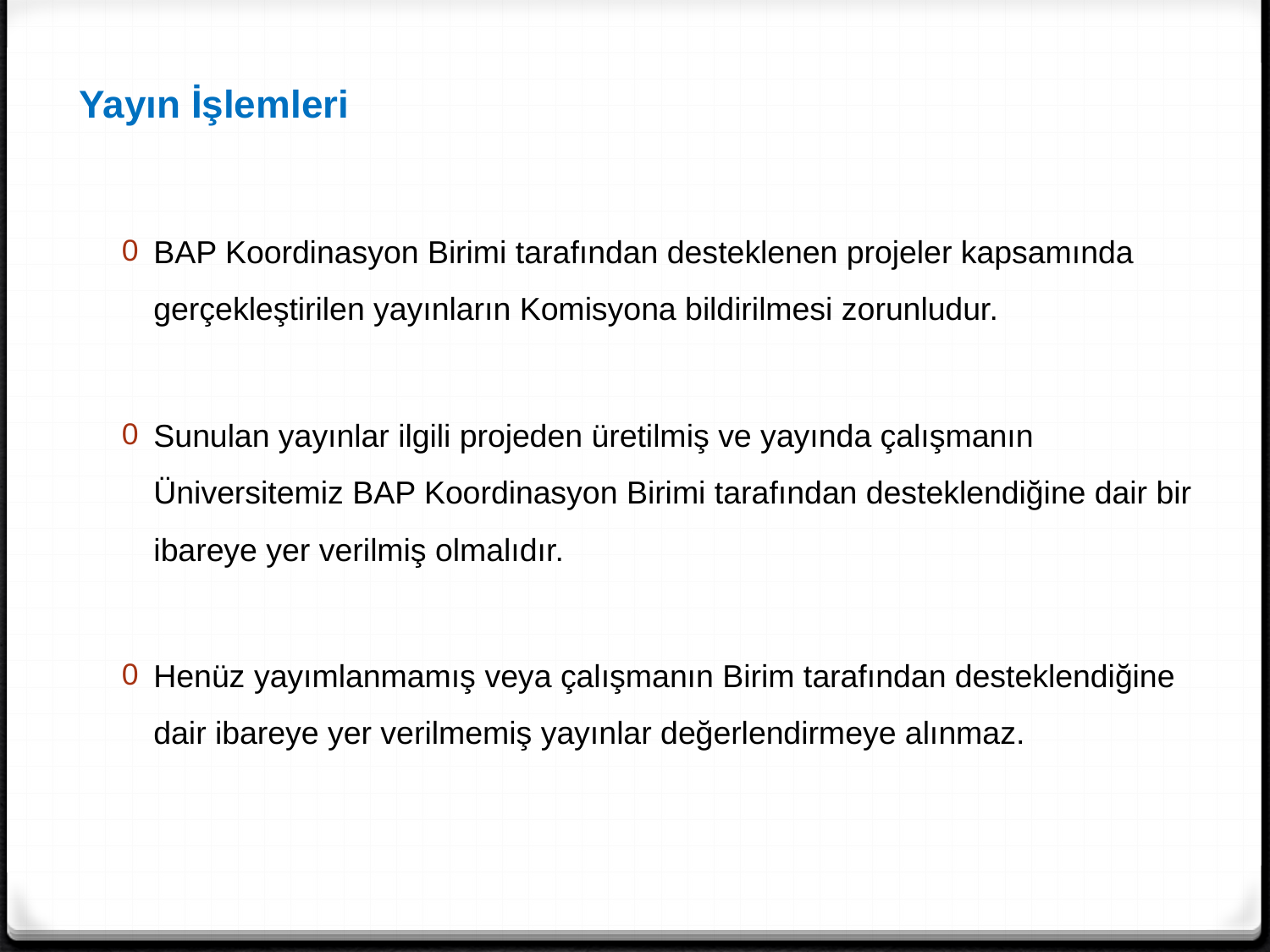

Yayın İşlemleri
BAP Koordinasyon Birimi tarafından desteklenen projeler kapsamında gerçekleştirilen yayınların Komisyona bildirilmesi zorunludur.

Sunulan yayınlar ilgili projeden üretilmiş ve yayında çalışmanın Üniversitemiz BAP Koordinasyon Birimi tarafından desteklendiğine dair bir ibareye yer verilmiş olmalıdır.

Henüz yayımlanmamış veya çalışmanın Birim tarafından desteklendiğine dair ibareye yer verilmemiş yayınlar değerlendirmeye alınmaz.